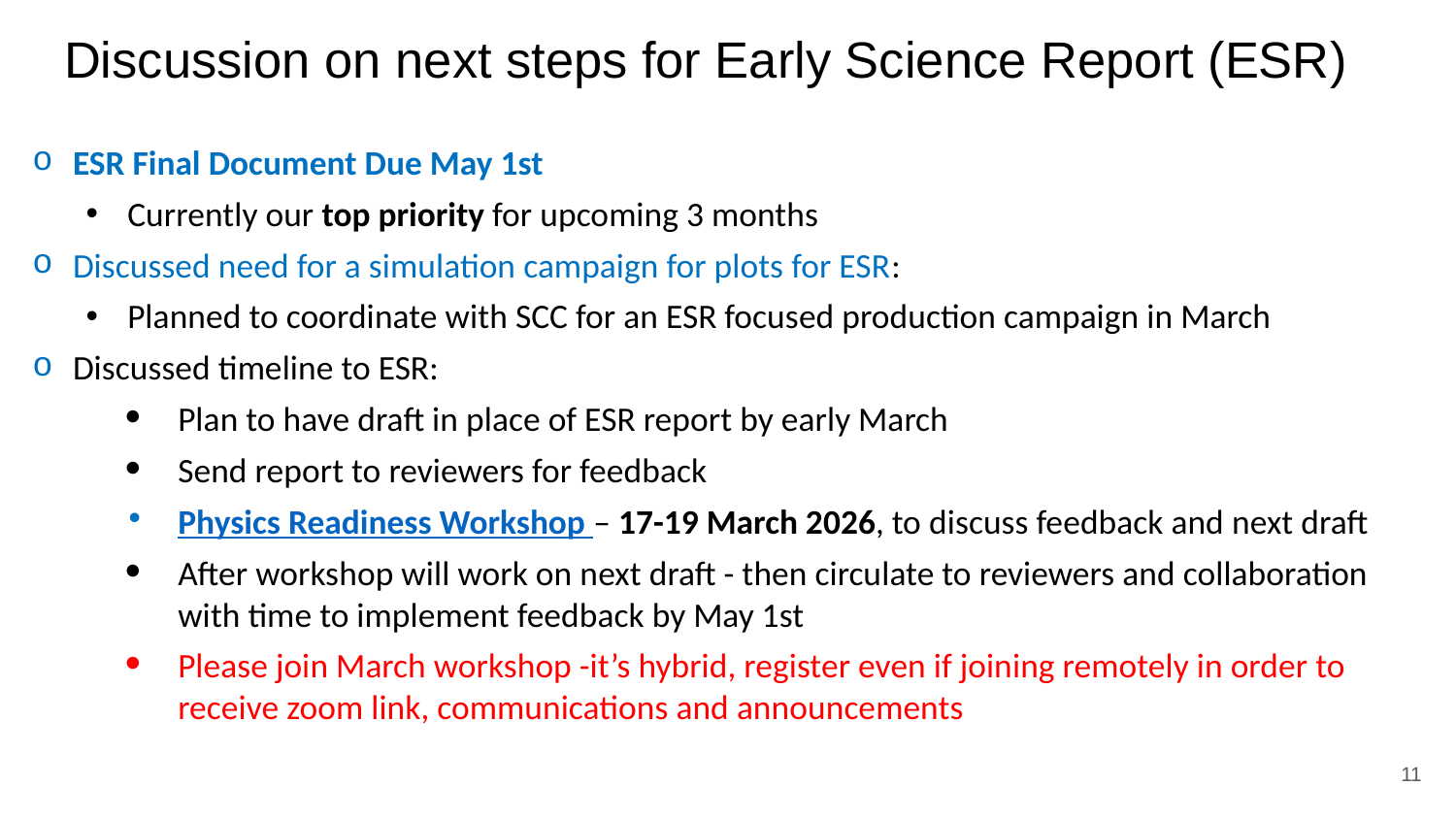

# Discussion on next steps for Early Science Report (ESR)
ESR Final Document Due May 1st
Currently our top priority for upcoming 3 months
Discussed need for a simulation campaign for plots for ESR:
Planned to coordinate with SCC for an ESR focused production campaign in March
Discussed timeline to ESR:
Plan to have draft in place of ESR report by early March
Send report to reviewers for feedback
Physics Readiness Workshop – 17-19 March 2026, to discuss feedback and next draft
After workshop will work on next draft - then circulate to reviewers and collaboration with time to implement feedback by May 1st
Please join March workshop -it’s hybrid, register even if joining remotely in order to receive zoom link, communications and announcements
11